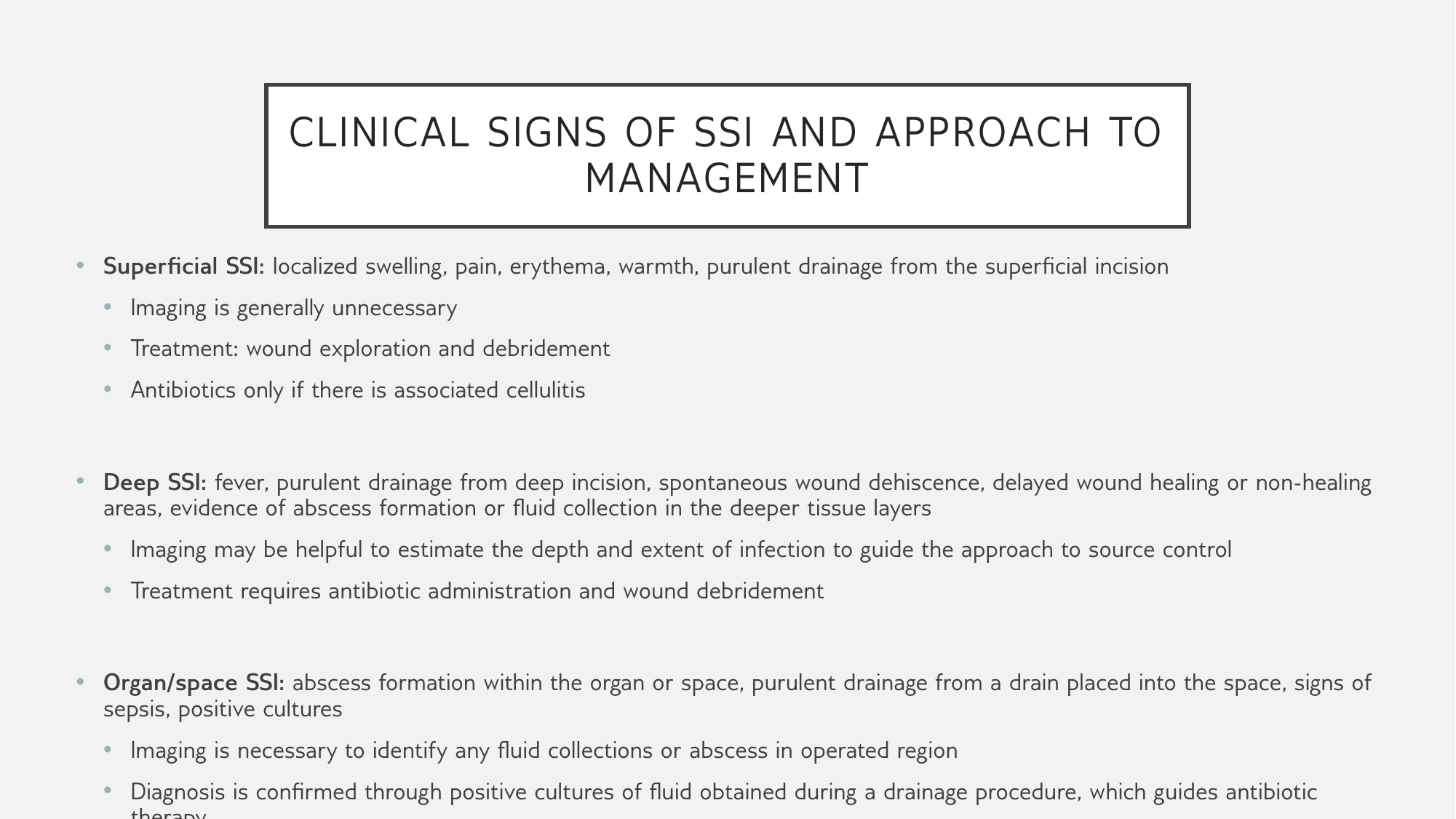

# Clinical Signs of SSI and Approach to Management
Superficial SSI: localized swelling, pain, erythema, warmth, purulent drainage from the superficial incision
Imaging is generally unnecessary
Treatment: wound exploration and debridement
Antibiotics only if there is associated cellulitis

Deep SSI: fever, purulent drainage from deep incision, spontaneous wound dehiscence, delayed wound healing or non-healing areas, evidence of abscess formation or fluid collection in the deeper tissue layers
Imaging may be helpful to estimate the depth and extent of infection to guide the approach to source control
Treatment requires antibiotic administration and wound debridement

Organ/space SSI: abscess formation within the organ or space, purulent drainage from a drain placed into the space, signs of sepsis, positive cultures
Imaging is necessary to identify any fluid collections or abscess in operated region
Diagnosis is confirmed through positive cultures of fluid obtained during a drainage procedure, which guides antibiotic therapy